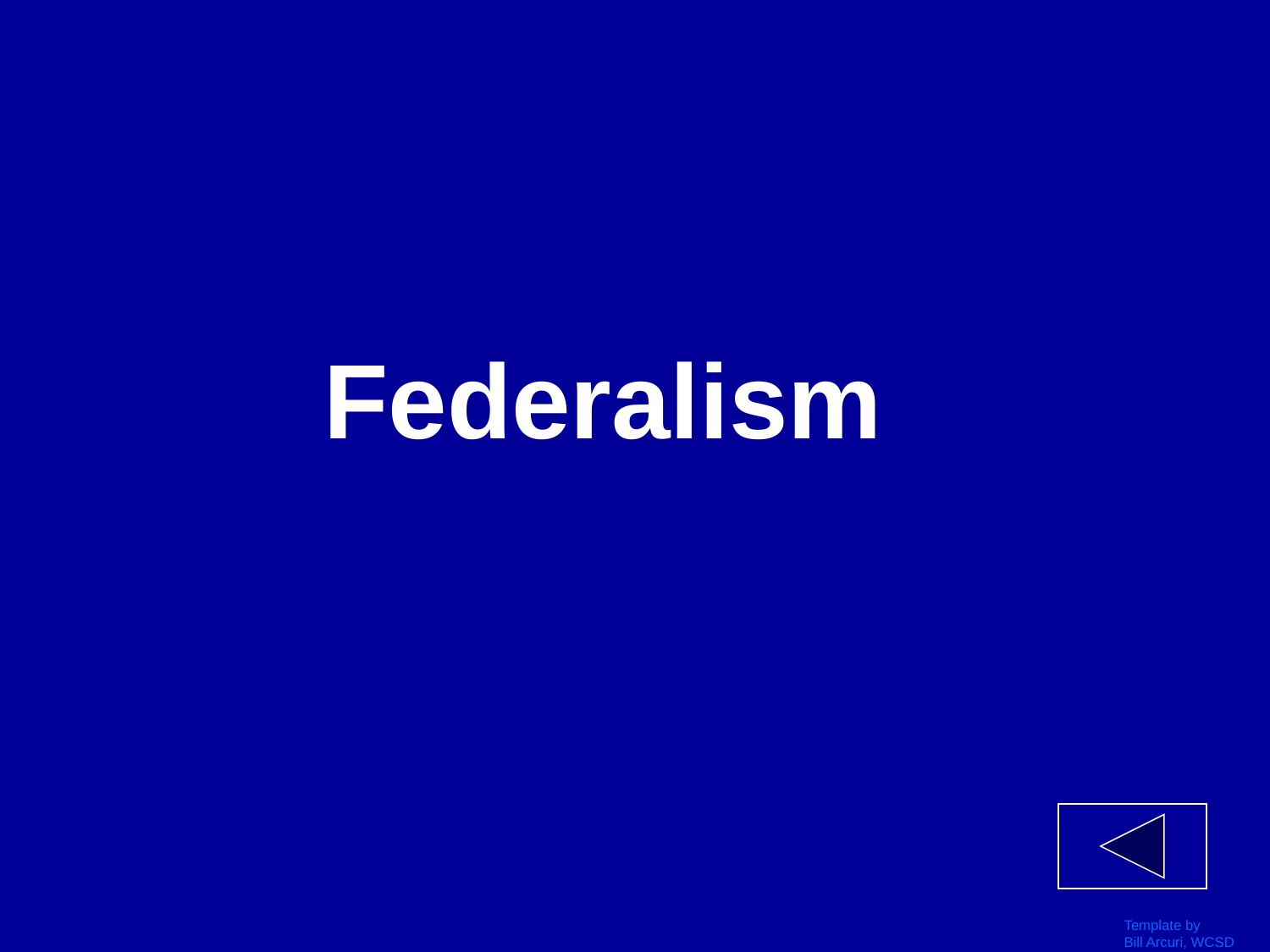

# Federalism

Template by
Bill Arcuri, WCSD